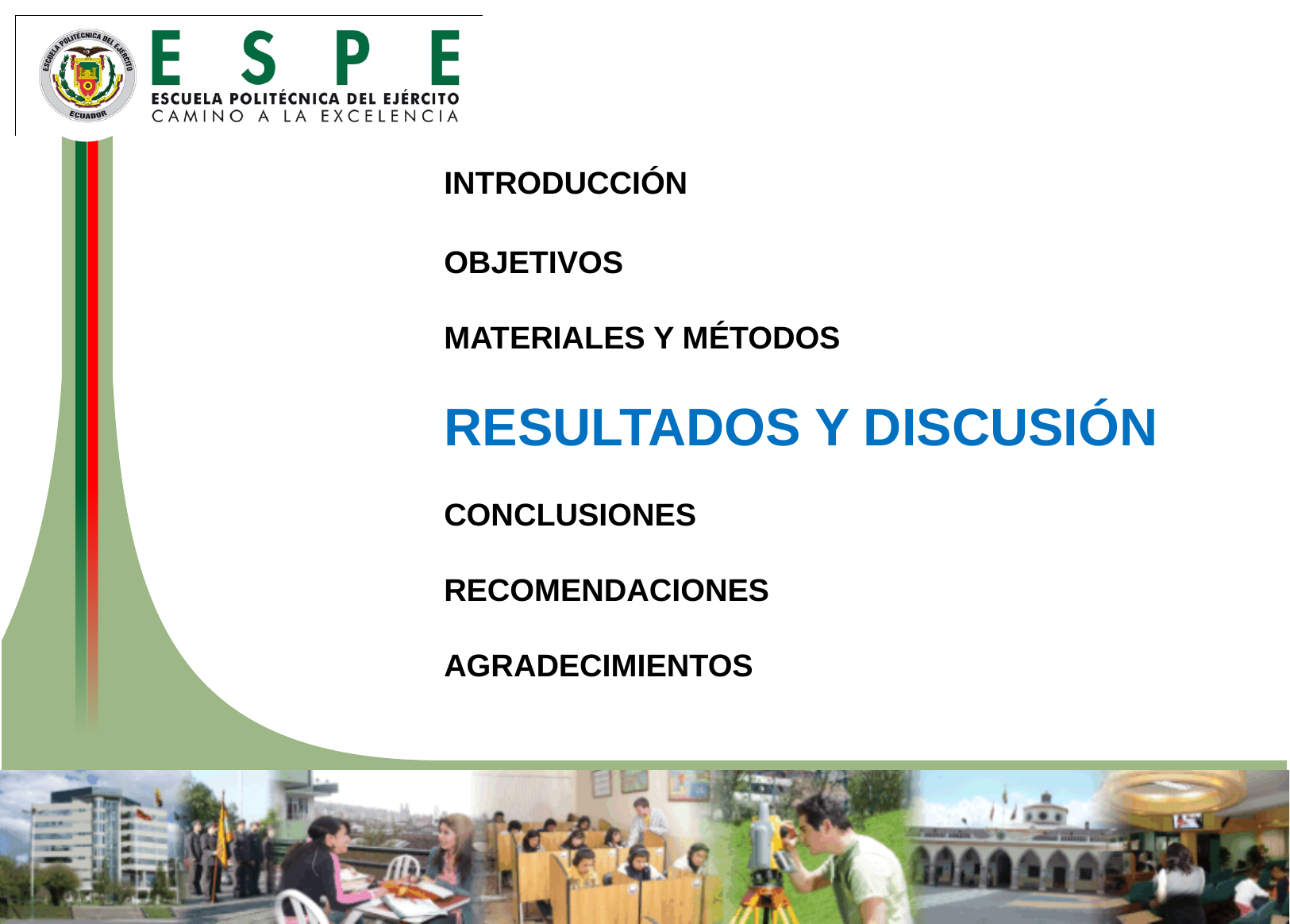

INTRODUCCIÓN

OBJETIVOS

MATERIALES Y MÉTODOS

RESULTADOS Y DISCUSIÓN

CONCLUSIONES

RECOMENDACIONES

AGRADECIMIENTOS